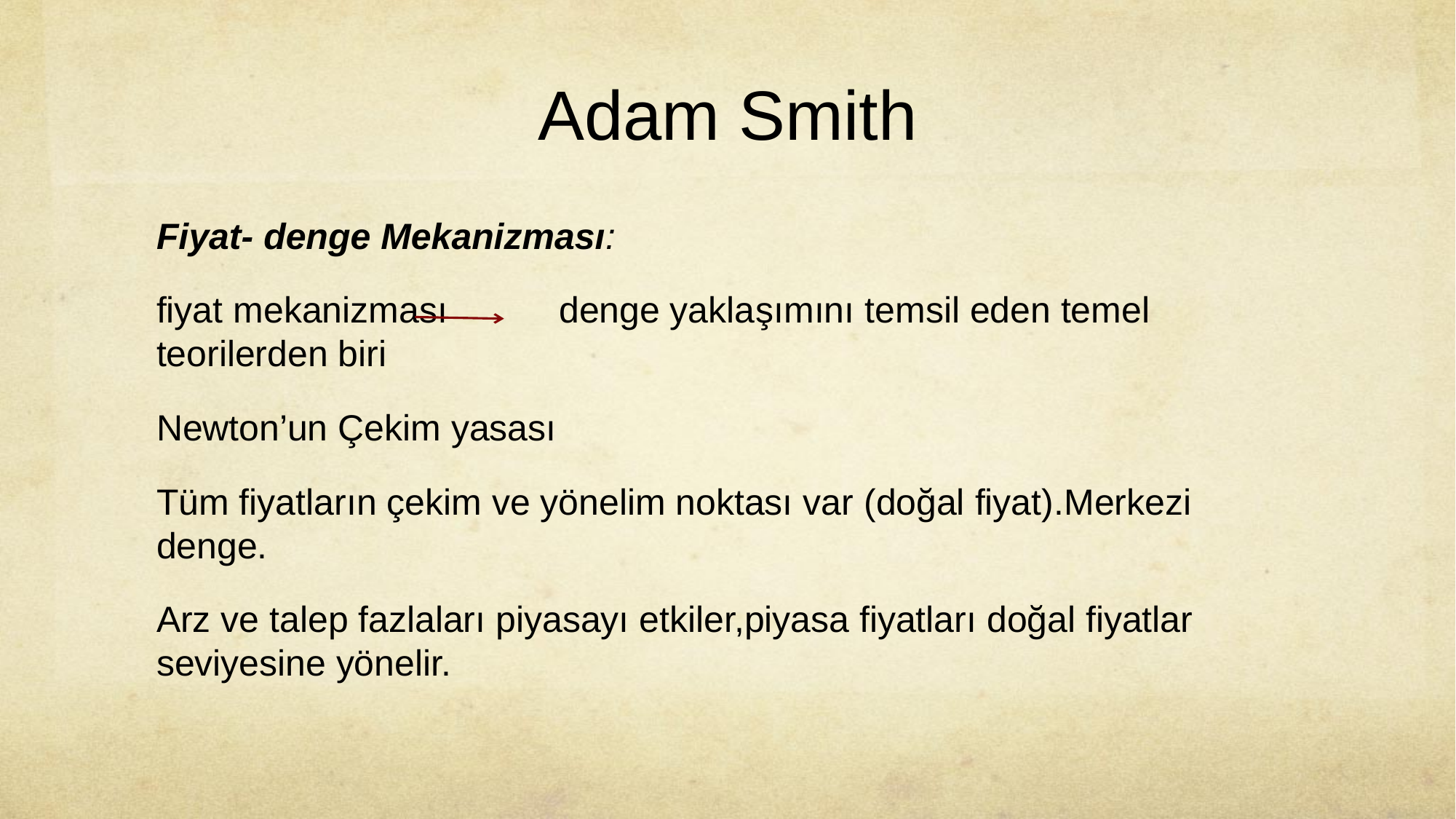

# Adam Smith
Fiyat- denge Mekanizması:
fiyat mekanizması           denge yaklaşımını temsil eden temel teorilerden biri
Newton’un Çekim yasası
Tüm fiyatların çekim ve yönelim noktası var (doğal fiyat).Merkezi denge.
Arz ve talep fazlaları piyasayı etkiler,piyasa fiyatları doğal fiyatlar seviyesine yönelir.